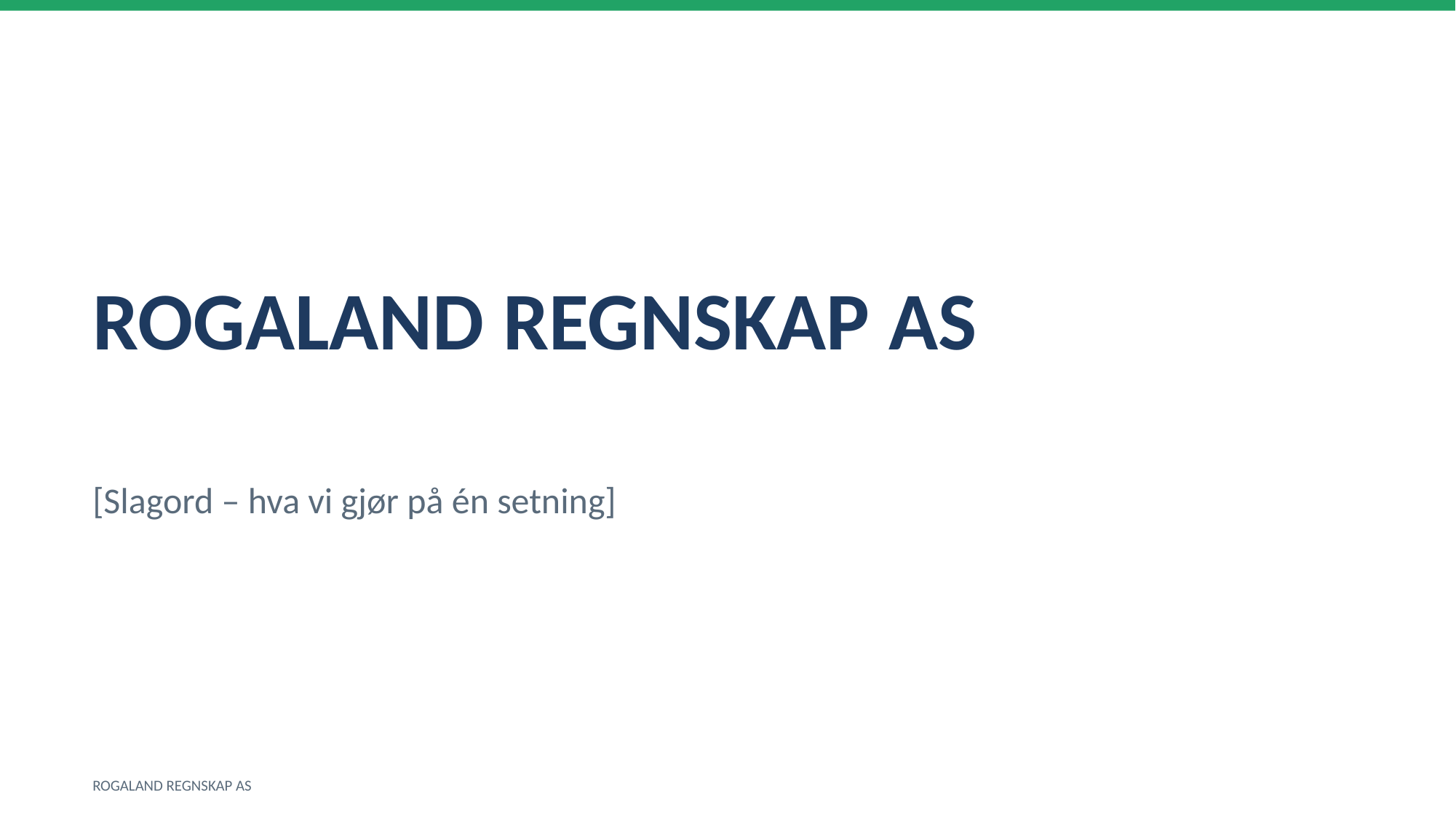

ROGALAND REGNSKAP AS
[Slagord – hva vi gjør på én setning]
ROGALAND REGNSKAP AS